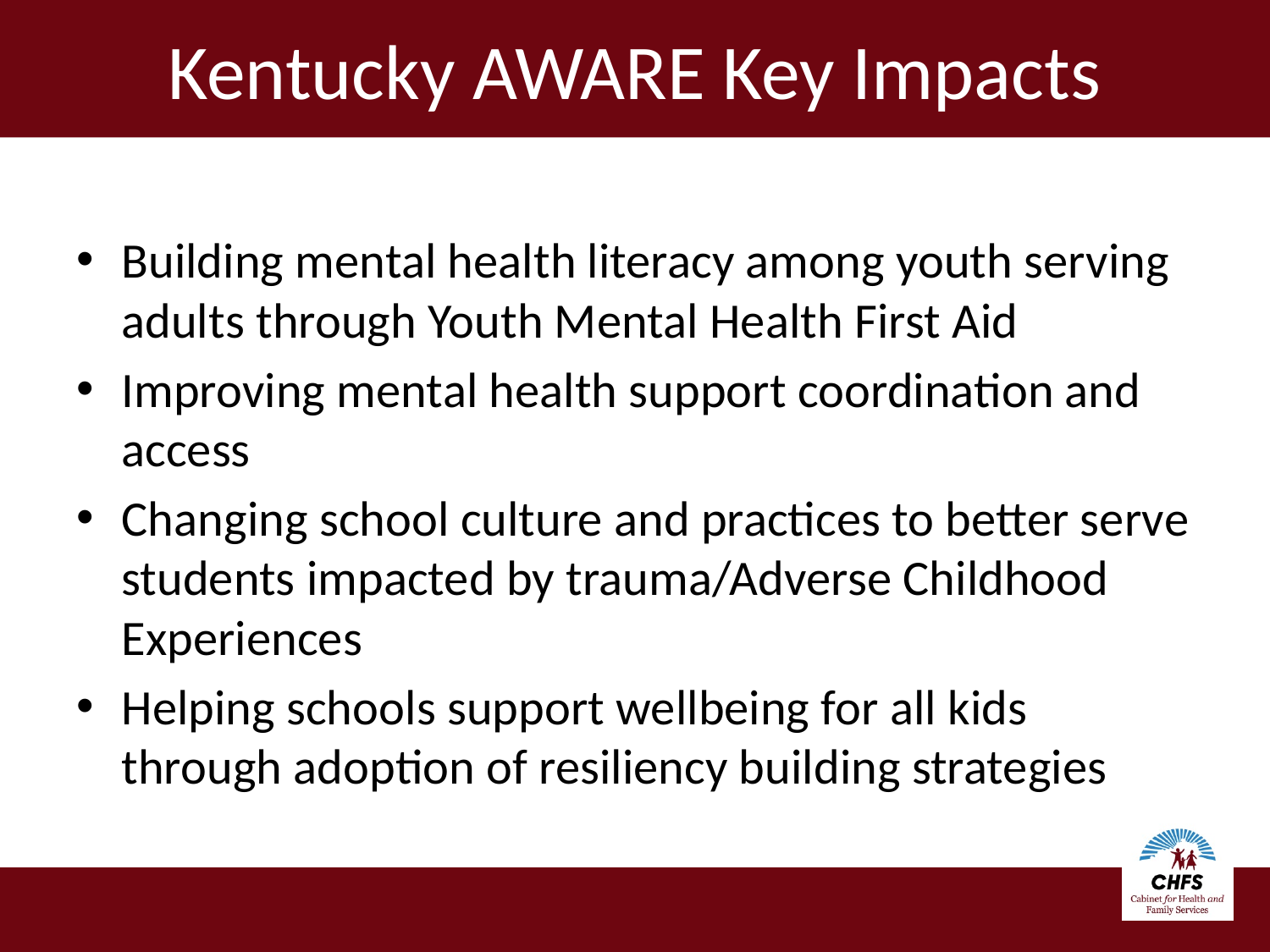

# Kentucky AWARE Key Impacts
Building mental health literacy among youth serving adults through Youth Mental Health First Aid
Improving mental health support coordination and access
Changing school culture and practices to better serve students impacted by trauma/Adverse Childhood Experiences
Helping schools support wellbeing for all kids through adoption of resiliency building strategies